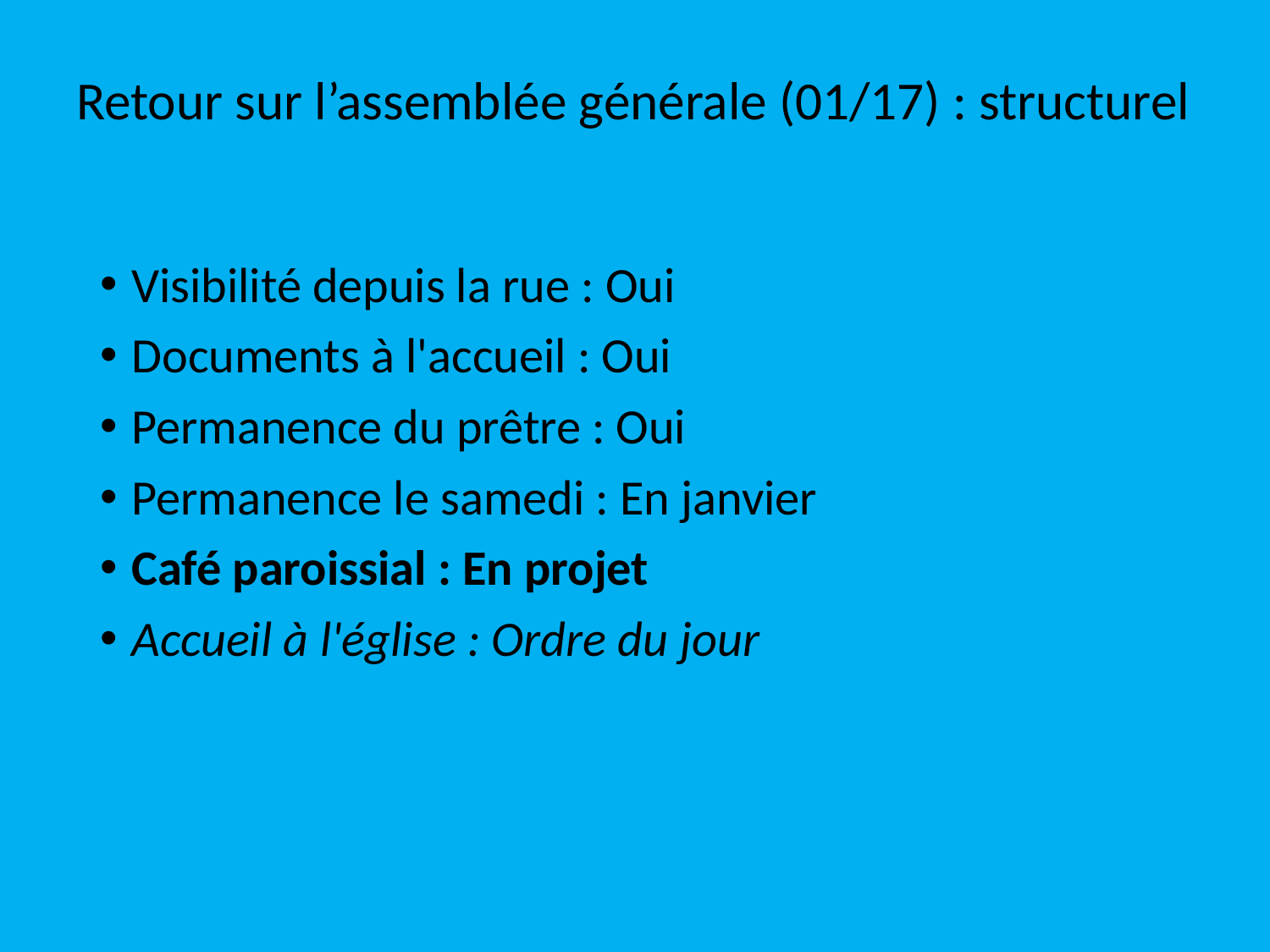

# Retour sur l’assemblée générale (01/17) : structurel
Visibilité depuis la rue : Oui
Documents à l'accueil : Oui
Permanence du prêtre : Oui
Permanence le samedi : En janvier
Café paroissial : En projet
Accueil à l'église : Ordre du jour